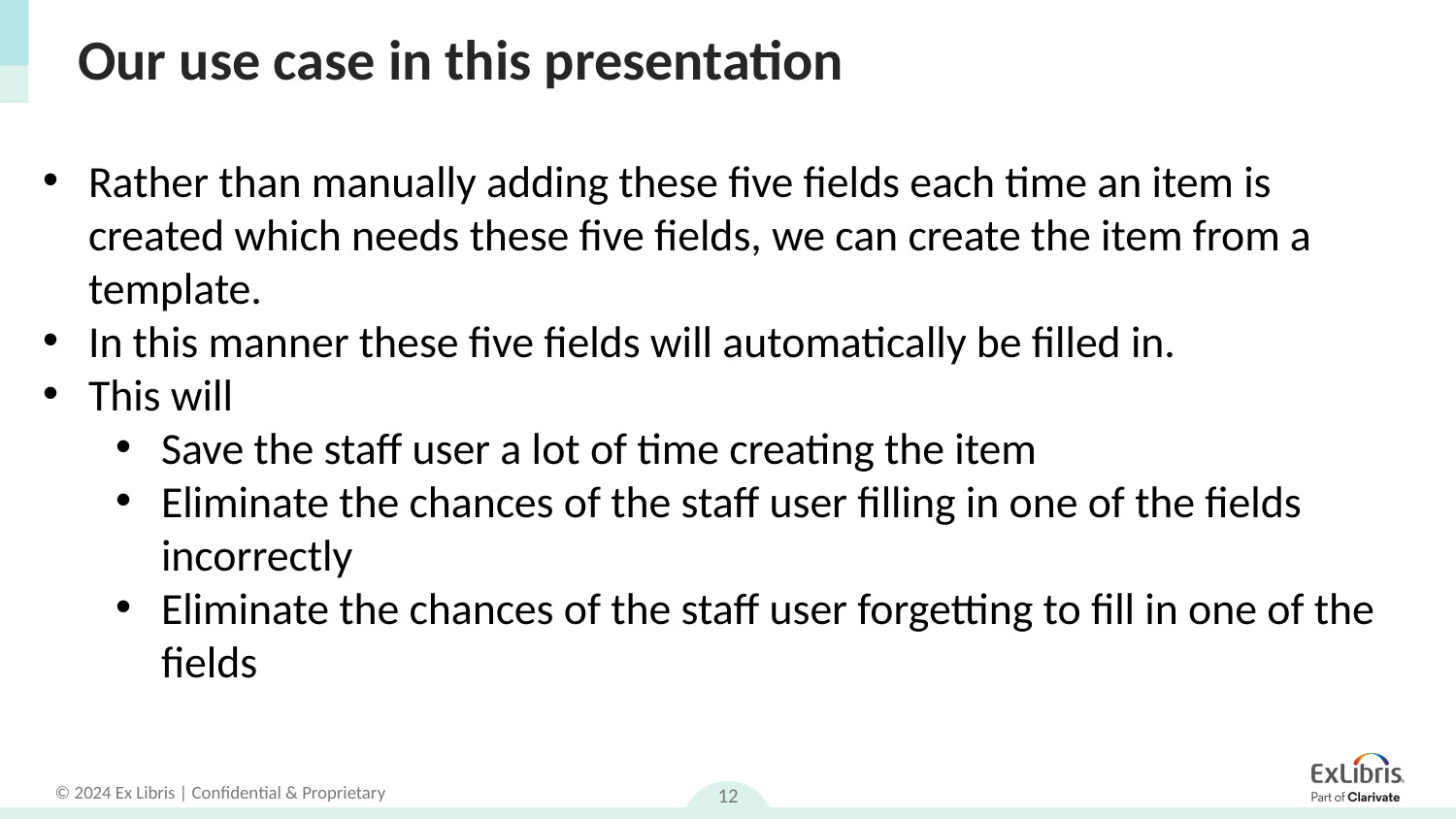

# Our use case in this presentation
Rather than manually adding these five fields each time an item is created which needs these five fields, we can create the item from a template.
In this manner these five fields will automatically be filled in.
This will
Save the staff user a lot of time creating the item
Eliminate the chances of the staff user filling in one of the fields incorrectly
Eliminate the chances of the staff user forgetting to fill in one of the fields
12